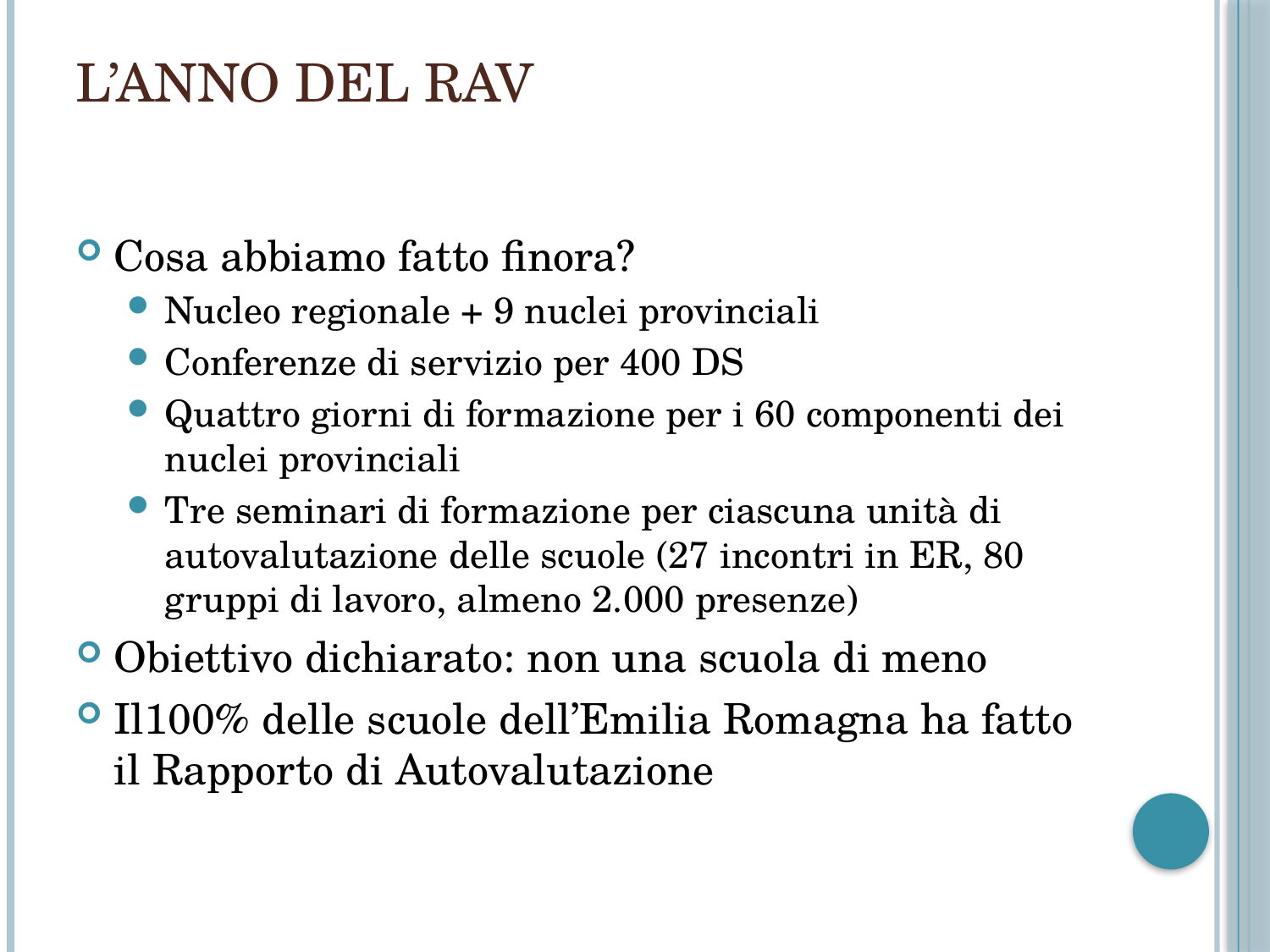

# L’anno del RAV

Cosa abbiamo fatto finora?
Nucleo regionale + 9 nuclei provinciali
Conferenze di servizio per 400 DS
Quattro giorni di formazione per i 60 componenti dei nuclei provinciali
Tre seminari di formazione per ciascuna unità di autovalutazione delle scuole (27 incontri in ER, 80 gruppi di lavoro, almeno 2.000 presenze)
Obiettivo dichiarato: non una scuola di meno
Il100% delle scuole dell’Emilia Romagna ha fatto il Rapporto di Autovalutazione